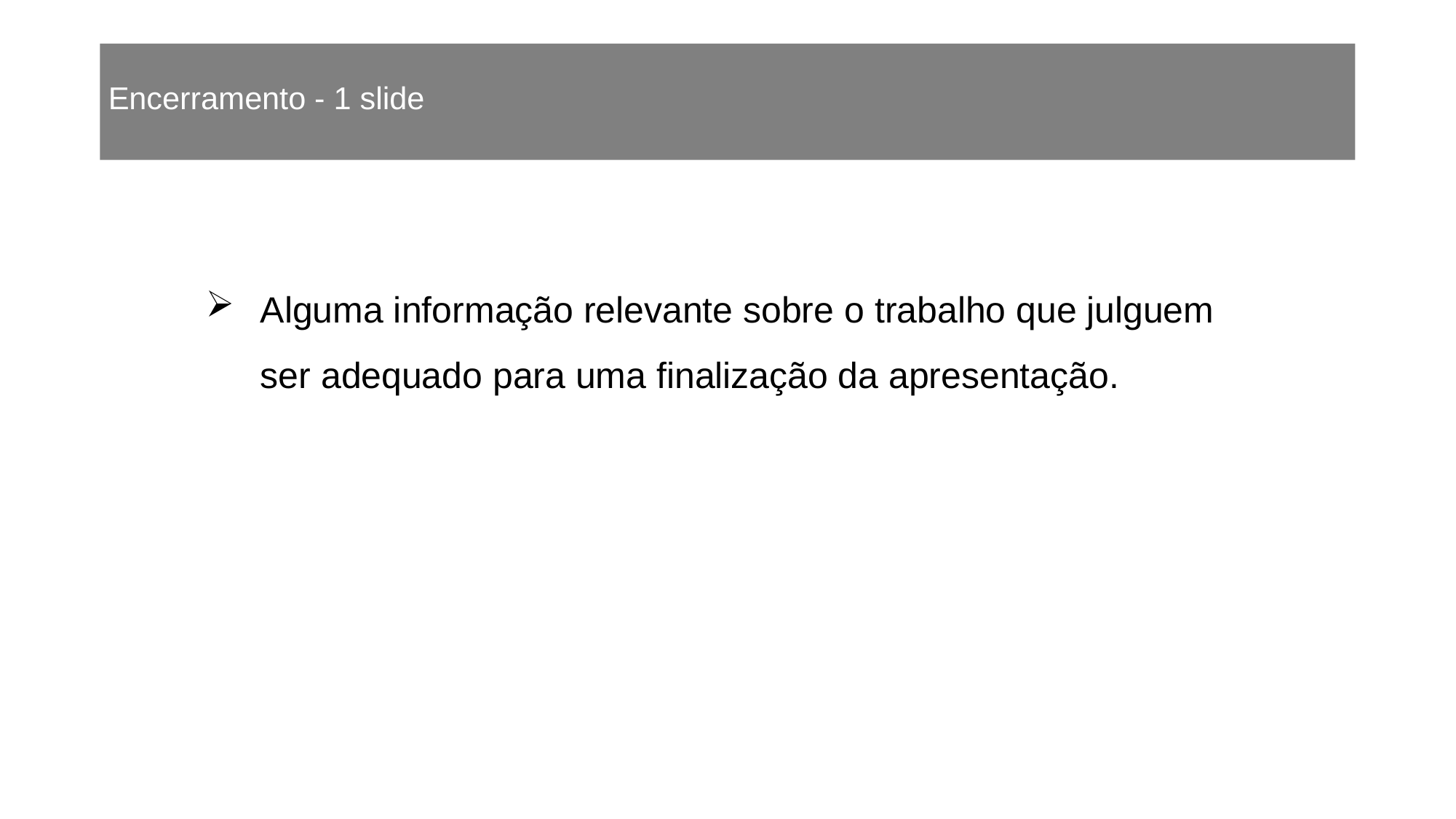

# Encerramento - 1 slide
Alguma informação relevante sobre o trabalho que julguem ser adequado para uma finalização da apresentação.